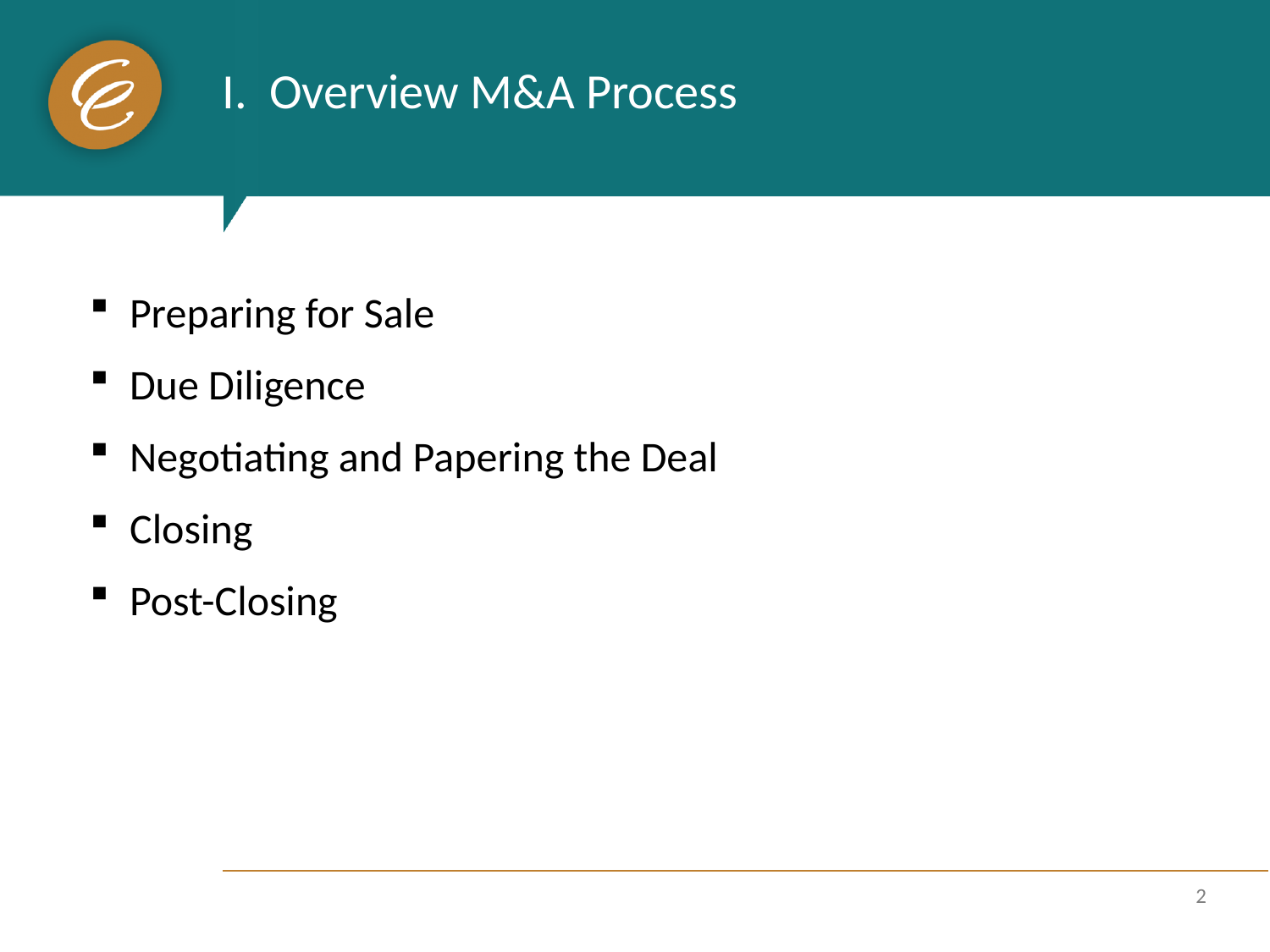

# I.  Overview M&A Process
Preparing for Sale
Due Diligence
Negotiating and Papering the Deal
Closing
Post-Closing
2